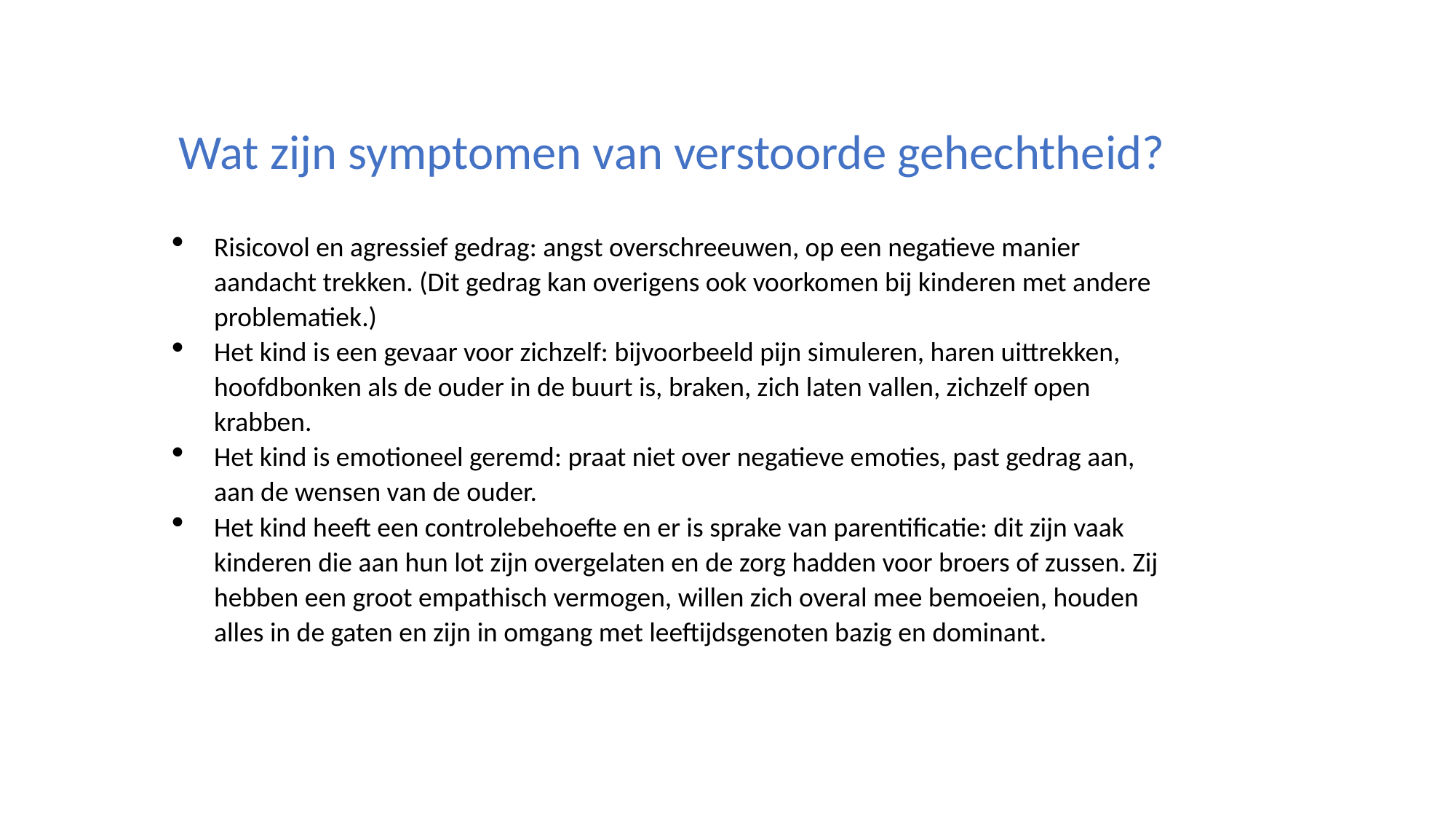

Wat zijn symptomen van verstoorde gehechtheid?
Risicovol en agressief gedrag: angst overschreeuwen, op een negatieve manier aandacht trekken. (Dit gedrag kan overigens ook voorkomen bij kinderen met andere problematiek.)
Het kind is een gevaar voor zichzelf: bijvoorbeeld pijn simuleren, haren uittrekken, hoofdbonken als de ouder in de buurt is, braken, zich laten vallen, zichzelf open krabben.
Het kind is emotioneel geremd: praat niet over negatieve emoties, past gedrag aan, aan de wensen van de ouder.
Het kind heeft een controlebehoefte en er is sprake van parentificatie: dit zijn vaak kinderen die aan hun lot zijn overgelaten en de zorg hadden voor broers of zussen. Zij hebben een groot empathisch vermogen, willen zich overal mee bemoeien, houden alles in de gaten en zijn in omgang met leeftijdsgenoten bazig en dominant.